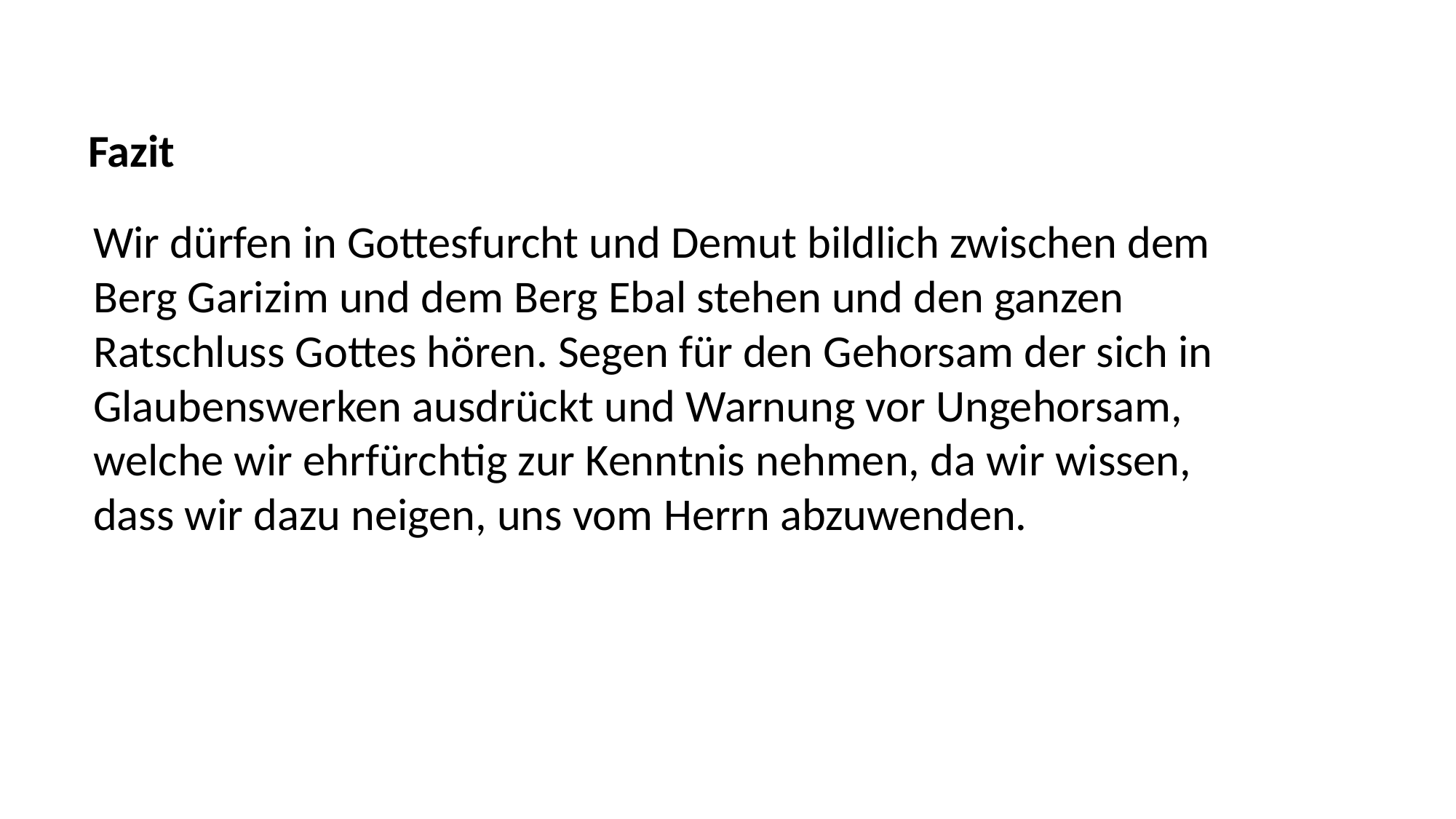

Fazit
Wir dürfen in Gottesfurcht und Demut bildlich zwischen dem
Berg Garizim und dem Berg Ebal stehen und den ganzen
Ratschluss Gottes hören. Segen für den Gehorsam der sich in
Glaubenswerken ausdrückt und Warnung vor Ungehorsam,
welche wir ehrfürchtig zur Kenntnis nehmen, da wir wissen,
dass wir dazu neigen, uns vom Herrn abzuwenden.